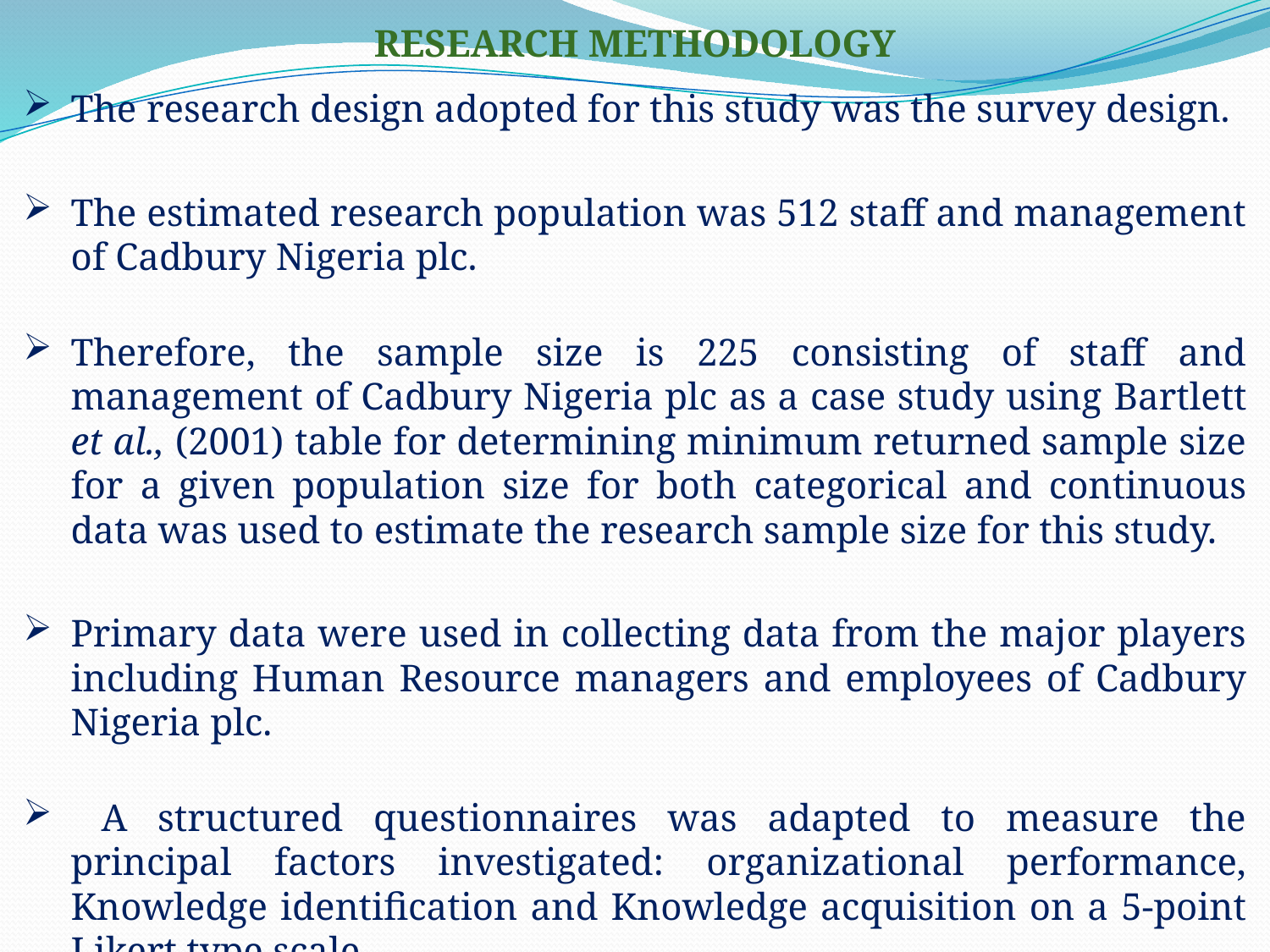

RESEARCH METHODOLOGY

The research design adopted for this study was the survey design.

The estimated research population was 512 staff and management of Cadbury Nigeria plc.

Therefore, the sample size is 225 consisting of staff and management of Cadbury Nigeria plc as a case study using Bartlett et al., (2001) table for determining minimum returned sample size for a given population size for both categorical and continuous data was used to estimate the research sample size for this study.

Primary data were used in collecting data from the major players including Human Resource managers and employees of Cadbury Nigeria plc.

 A structured questionnaires was adapted to measure the principal factors investigated: organizational performance, Knowledge identification and Knowledge acquisition on a 5-point Likert type scale.